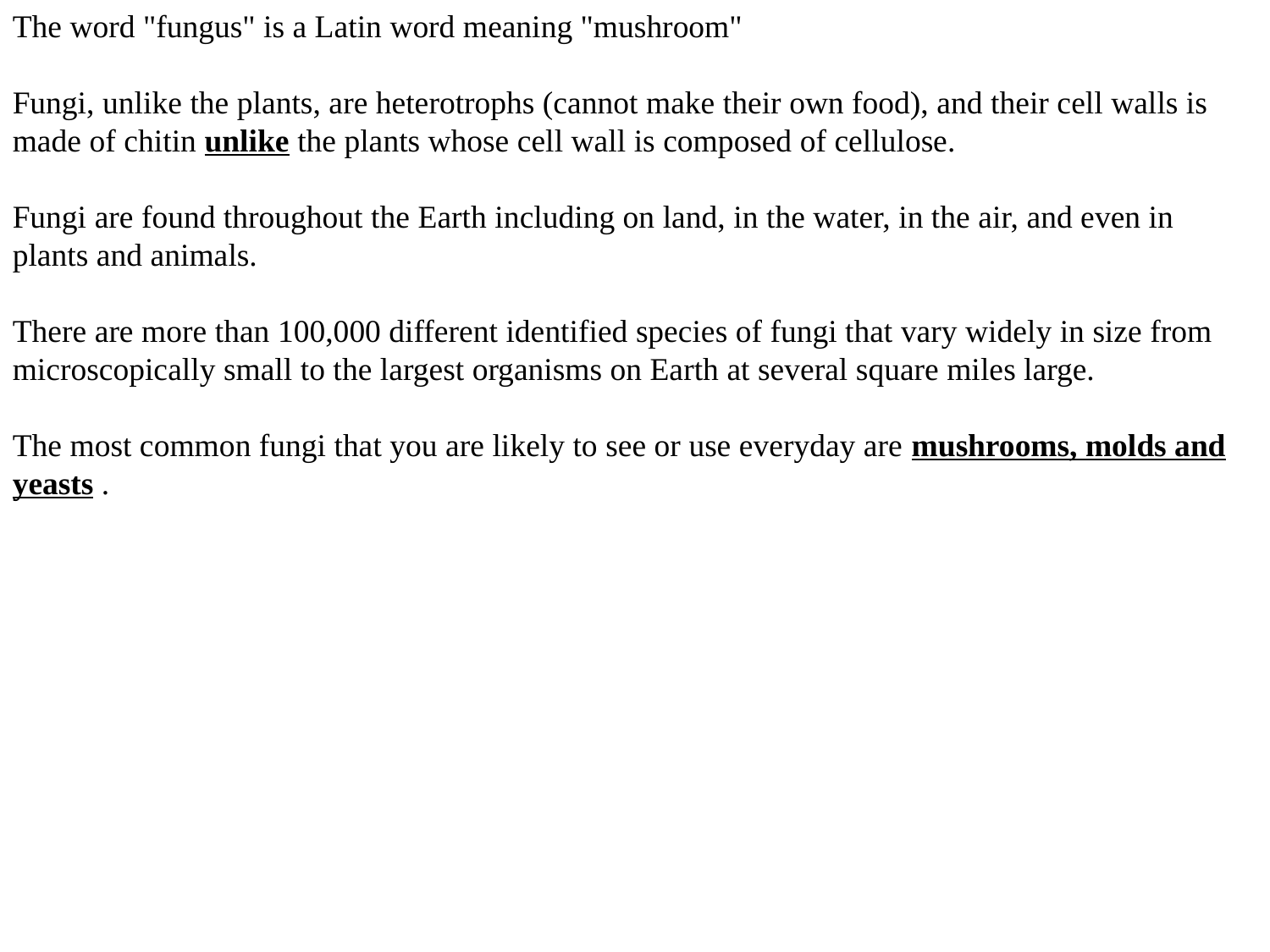

The word "fungus" is a Latin word meaning "mushroom"

Fungi, unlike the plants, are heterotrophs (cannot make their own food), and their cell walls is made of chitin unlike the plants whose cell wall is composed of cellulose.

Fungi are found throughout the Earth including on land, in the water, in the air, and even in plants and animals.

There are more than 100,000 different identified species of fungi that vary widely in size from microscopically small to the largest organisms on Earth at several square miles large.

The most common fungi that you are likely to see or use everyday are mushrooms, molds and yeasts .